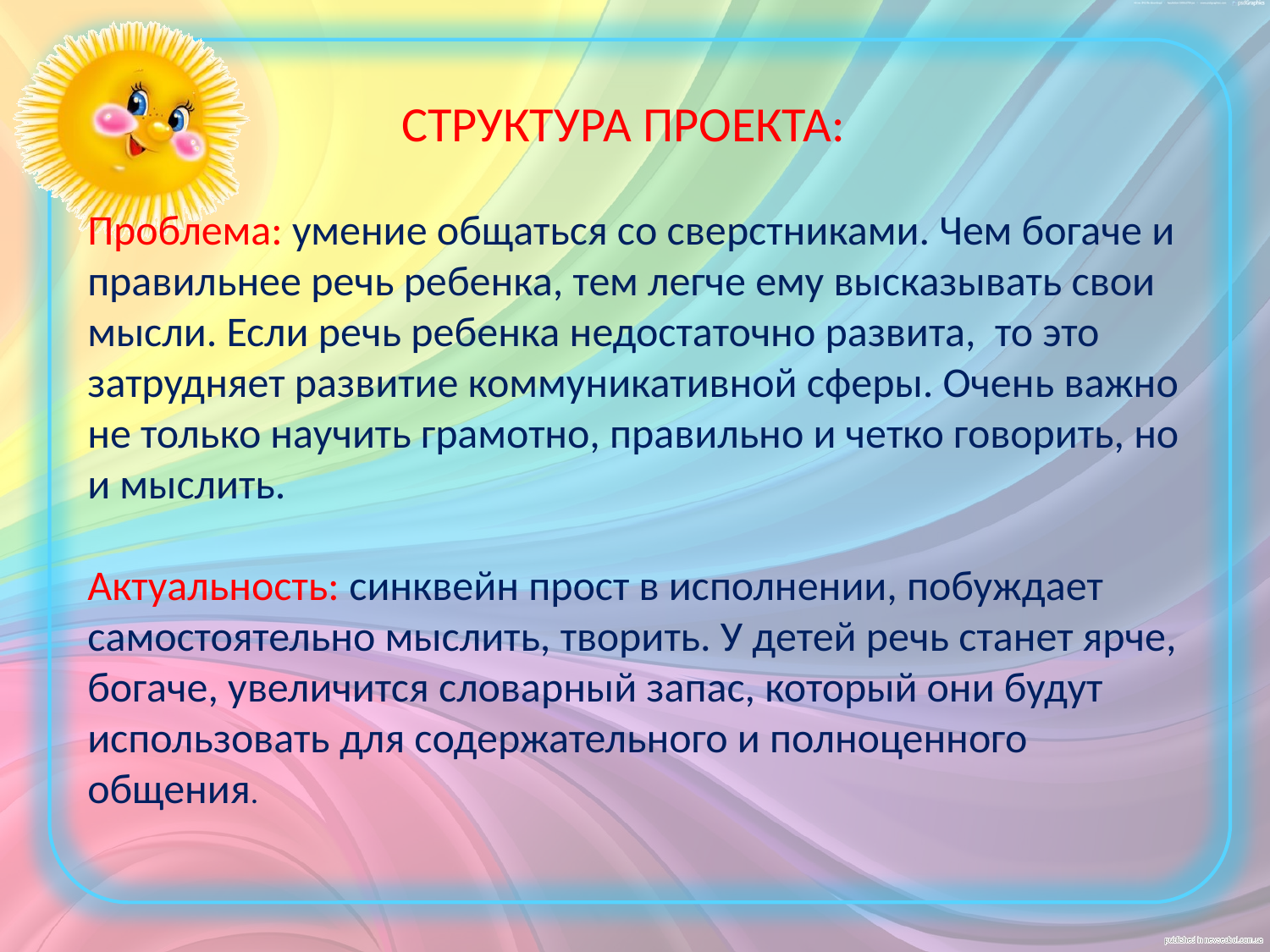

СТРУКТУРА ПРОЕКТА:

Проблема: умение общаться со сверстниками. Чем богаче и правильнее речь ребенка, тем легче ему высказывать свои мысли. Если речь ребенка недостаточно развита,  то это затрудняет развитие коммуникативной сферы. Очень важно не только научить грамотно, правильно и четко говорить, но и мыслить.

Актуальность: синквейн прост в исполнении, побуждает самостоятельно мыслить, творить. У детей речь станет ярче, богаче, увеличится словарный запас, который они будут использовать для содержательного и полноценного общения.